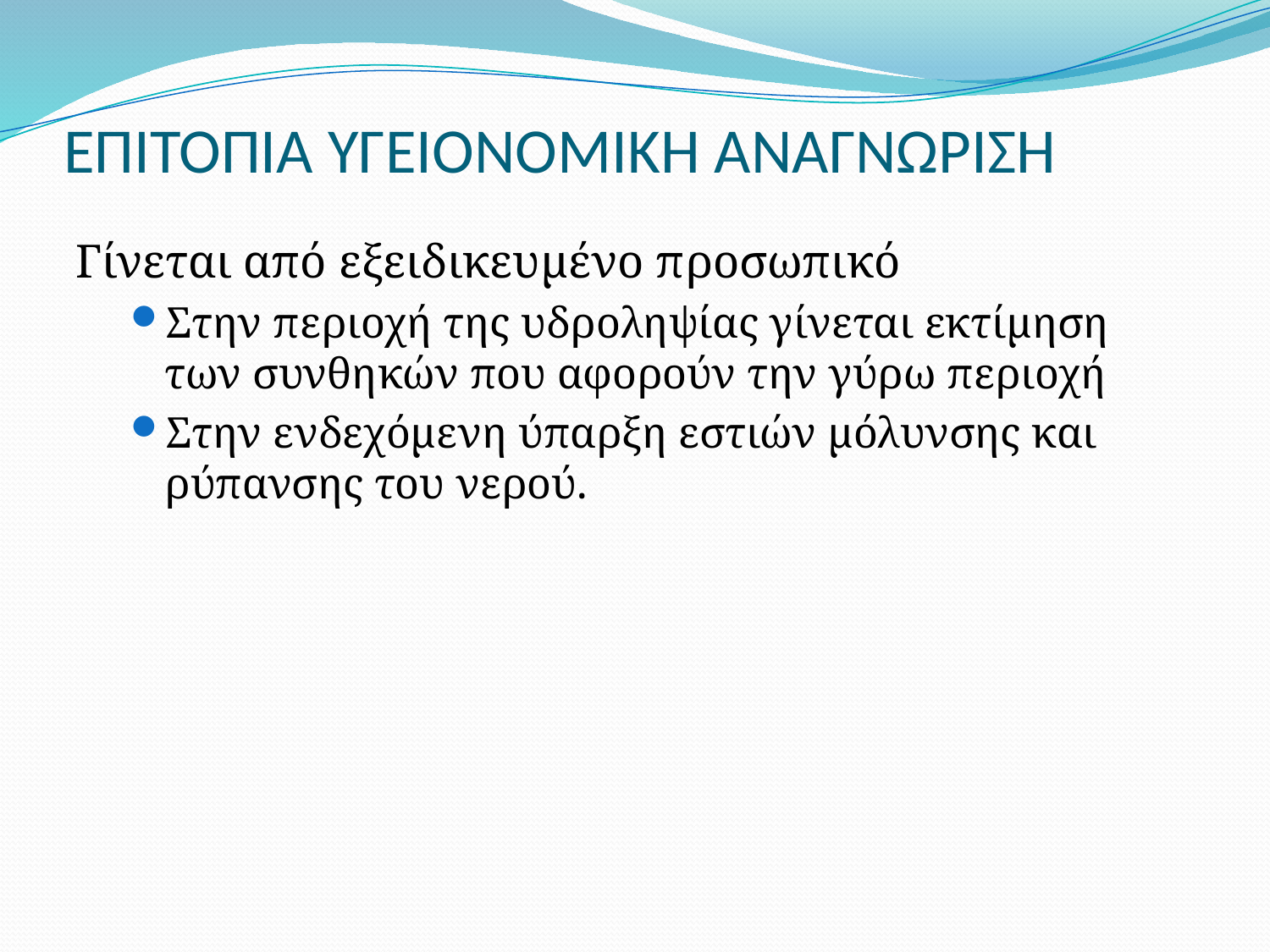

# ΕΠΙΤΟΠΙΑ ΥΓΕΙΟΝΟΜΙΚΗ ΑΝΑΓΝΩΡΙΣΗ
Γίνεται από εξειδικευμένο προσωπικό
Στην περιοχή της υδροληψίας γίνεται εκτίμηση των συνθηκών που αφορούν την γύρω περιοχή
Στην ενδεχόμενη ύπαρξη εστιών μόλυνσης και ρύπανσης του νερού.